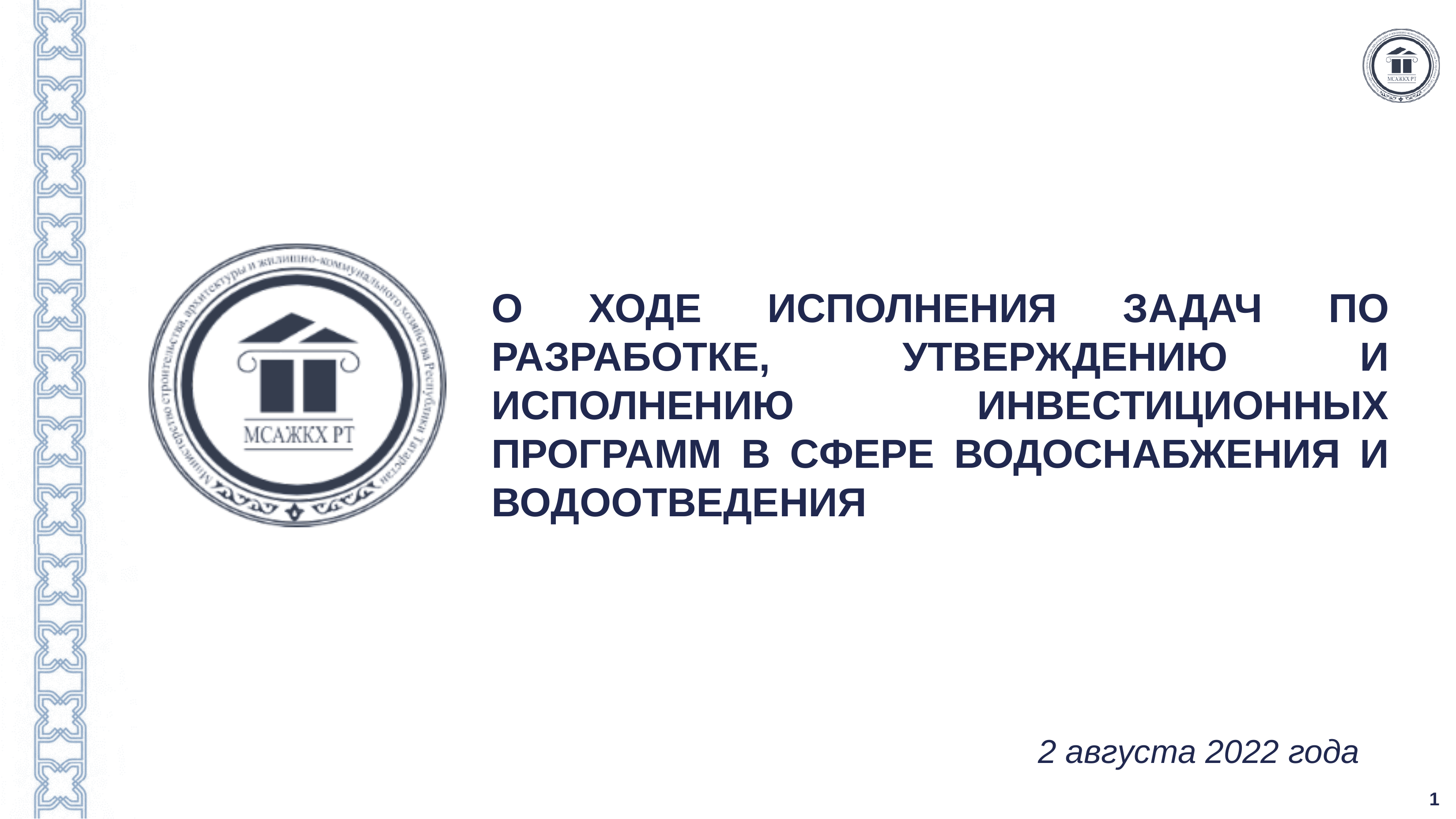

О ХОДЕ ИСПОЛНЕНИЯ ЗАДАЧ ПО РАЗРАБОТКЕ, УТВЕРЖДЕНИЮ И ИСПОЛНЕНИЮ ИНВЕСТИЦИОННЫХ ПРОГРАММ В СФЕРЕ ВОДОСНАБЖЕНИЯ И ВОДООТВЕДЕНИЯ
2 августа 2022 года